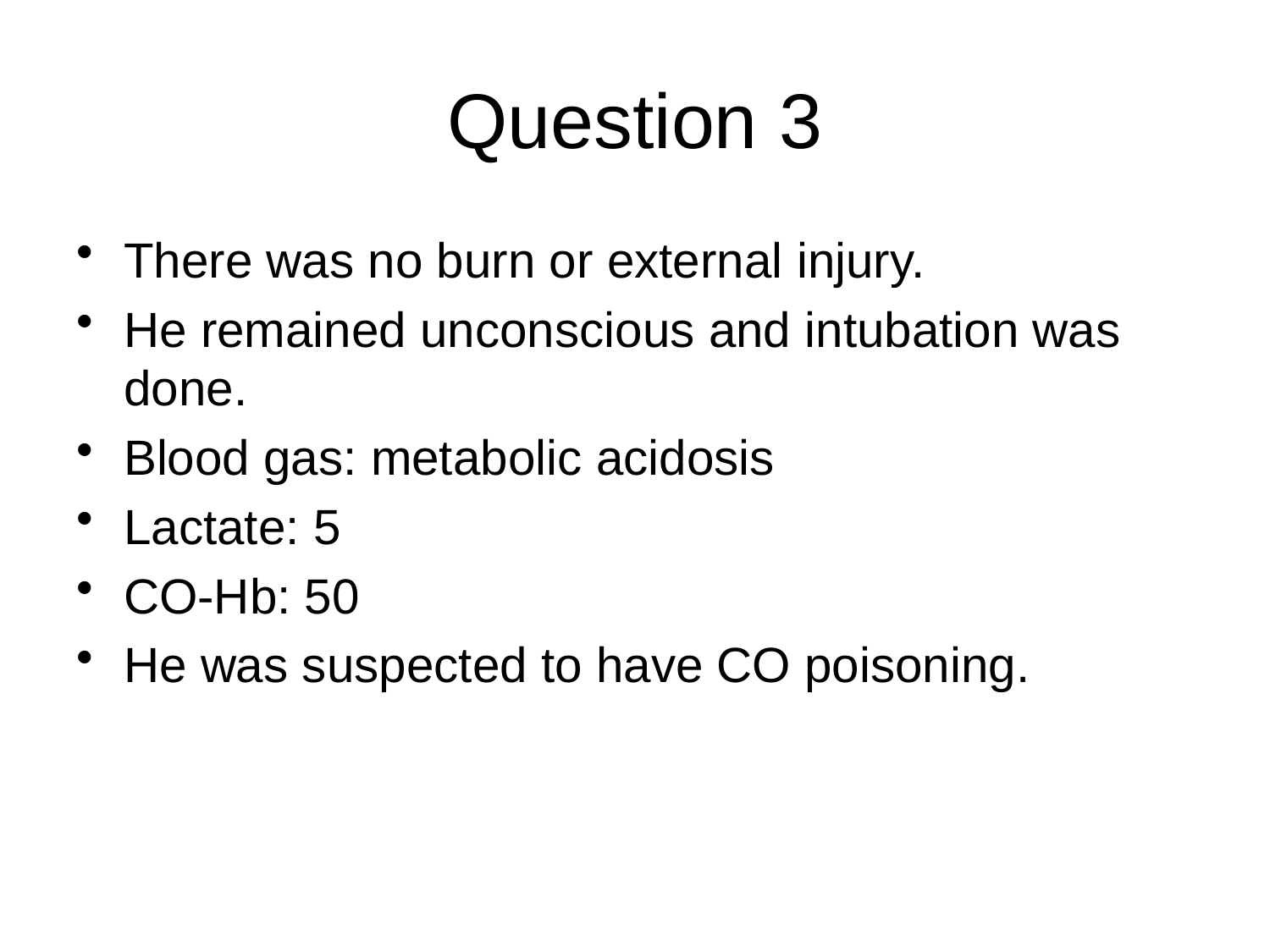

# Question 3
There was no burn or external injury.
He remained unconscious and intubation was done.
Blood gas: metabolic acidosis
Lactate: 5
CO-Hb: 50
He was suspected to have CO poisoning.